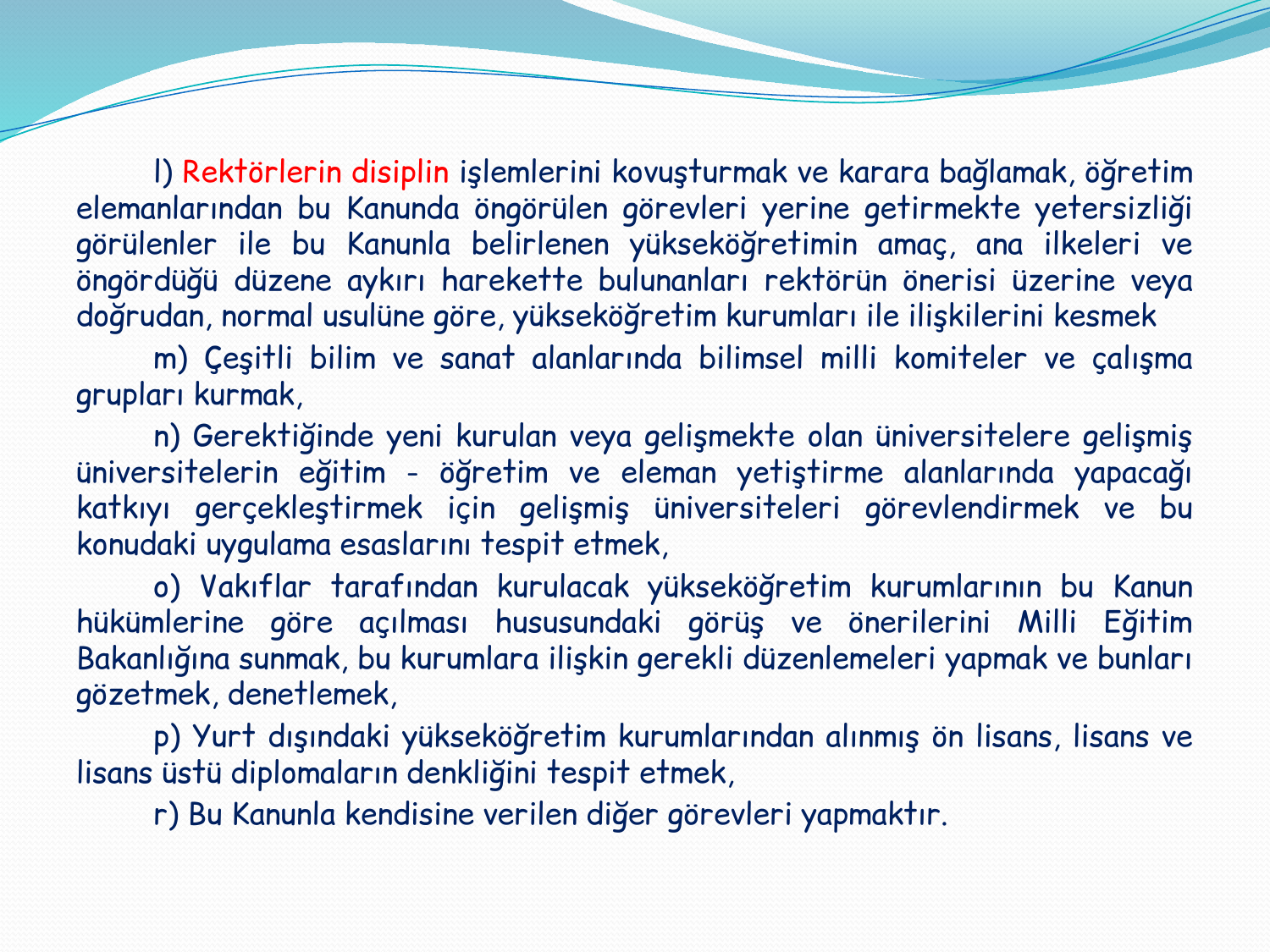

l) Rektörlerin disiplin işlemlerini kovuşturmak ve karara bağlamak, öğretim elemanlarından bu Kanunda öngörülen görevleri yerine getirmekte yetersizliği görülenler ile bu Kanunla belirlenen yükseköğretimin amaç, ana ilkeleri ve öngördüğü düzene aykırı harekette bulunanları rektörün önerisi üzerine veya doğrudan, normal usulüne göre, yükseköğretim kurumları ile ilişkilerini kesmek
	m) Çeşitli bilim ve sanat alanlarında bilimsel milli komiteler ve çalışma grupları kurmak,
	n) Gerektiğinde yeni kurulan veya gelişmekte olan üniversitelere gelişmiş üniversitelerin eğitim - öğretim ve eleman yetiştirme alanlarında yapacağı katkıyı gerçekleştirmek için gelişmiş üniversiteleri görevlendirmek ve bu konudaki uygulama esaslarını tespit etmek,
	o) Vakıflar tarafından kurulacak yükseköğretim kurumlarının bu Kanun hükümlerine göre açılması hususundaki görüş ve önerilerini Milli Eğitim Bakanlığına sunmak, bu kurumlara ilişkin gerekli düzenlemeleri yapmak ve bunları gözetmek, denetlemek,
	p) Yurt dışındaki yükseköğretim kurumlarından alınmış ön lisans, lisans ve lisans üstü diplomaların denkliğini tespit etmek,
	r) Bu Kanunla kendisine verilen diğer görevleri yapmaktır.